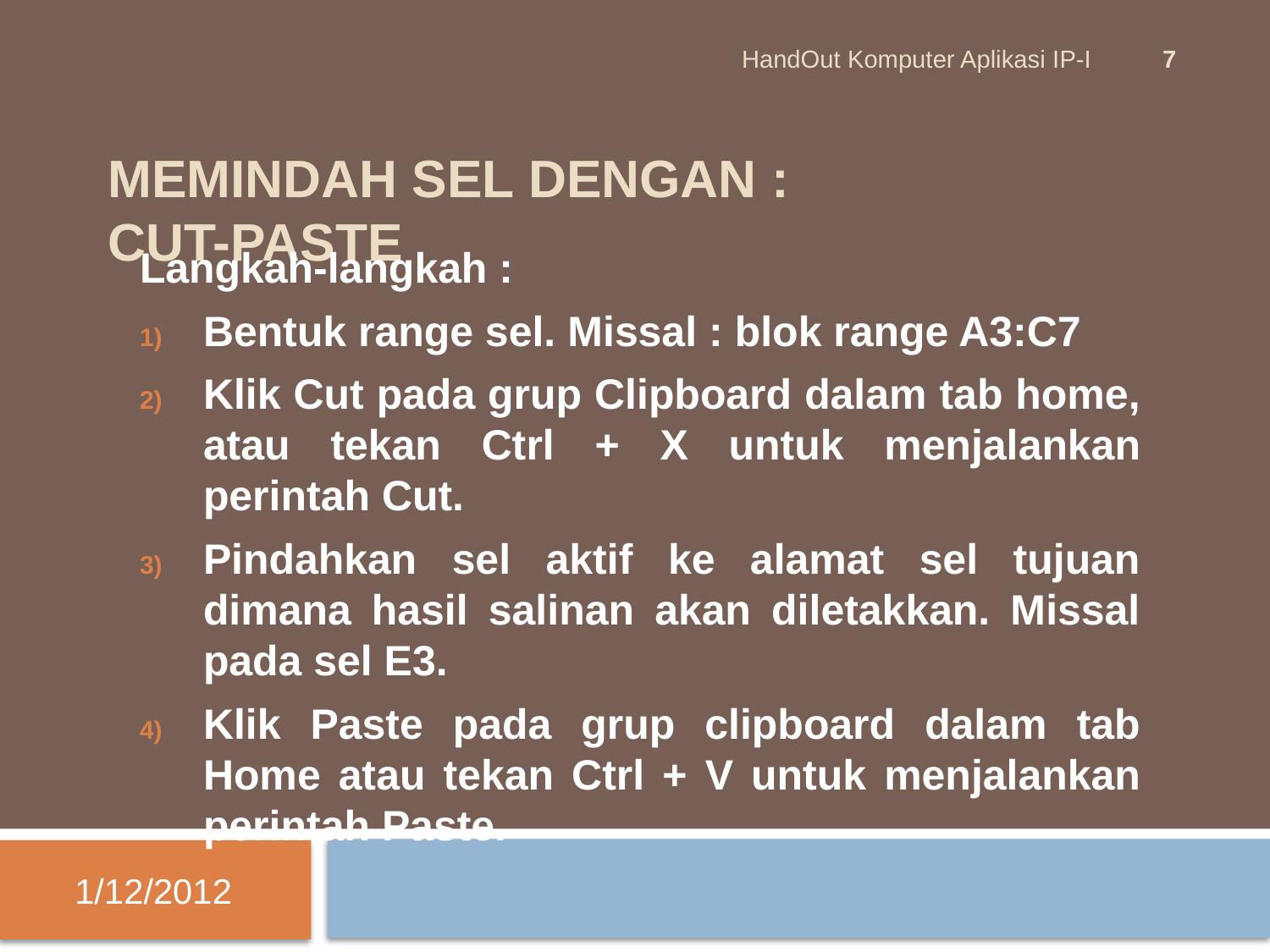

7
HandOut Komputer Aplikasi IP-I
# MEMINDAH SEL DENGAN : CUT-PASTE
Langkah-langkah :
Bentuk range sel. Missal : blok range A3:C7
Klik Cut pada grup Clipboard dalam tab home, atau tekan Ctrl + X untuk menjalankan perintah Cut.
Pindahkan sel aktif ke alamat sel tujuan dimana hasil salinan akan diletakkan. Missal pada sel E3.
Klik Paste pada grup clipboard dalam tab Home atau tekan Ctrl + V untuk menjalankan perintah Paste.

1/12/2012